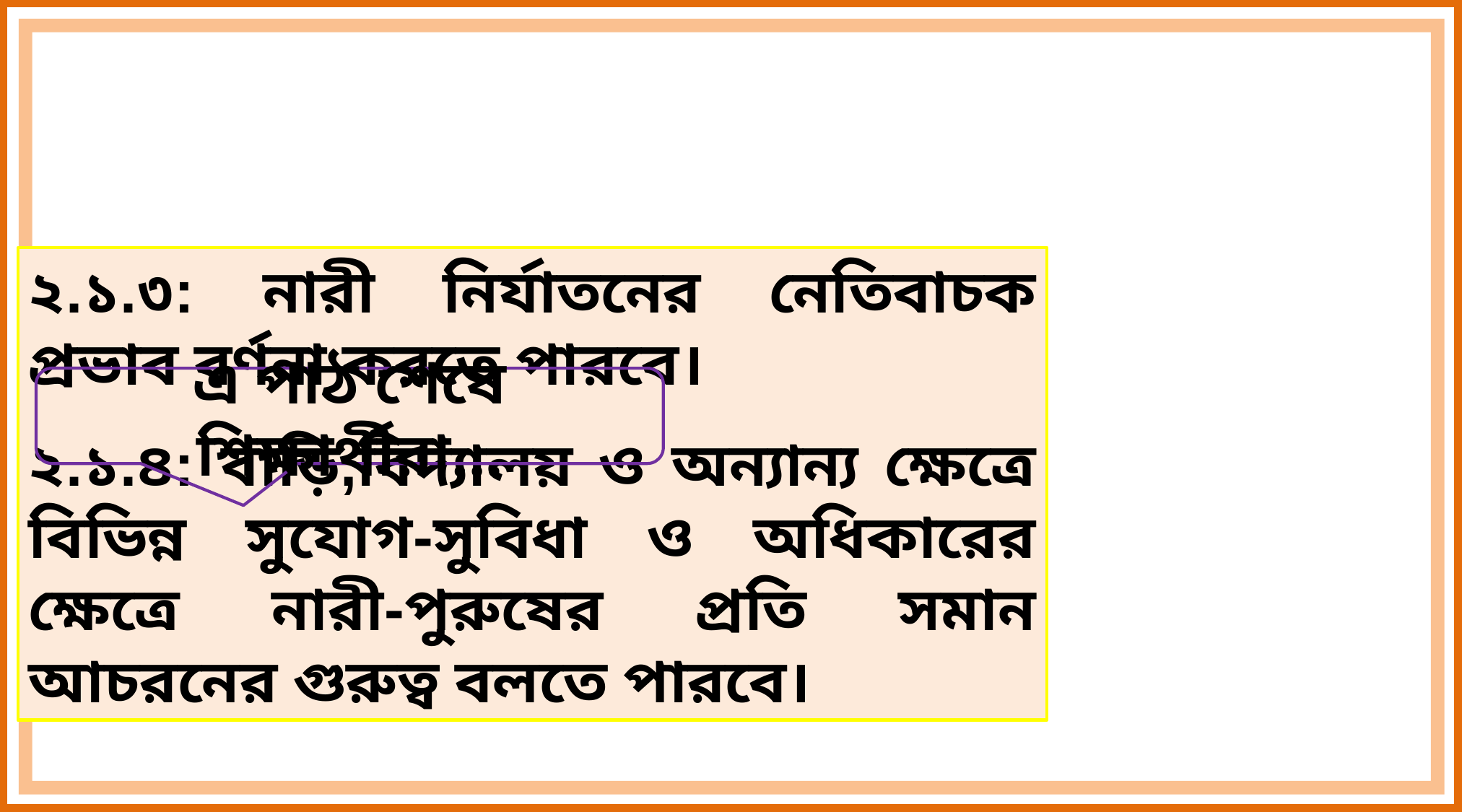

২.১.৩: নারী নির্যাতনের নেতিবাচক প্রভাব বর্ণনা করতে পারবে।

২.১.৪: বাড়ি,বিদ্যালয় ও অন্যান্য ক্ষেত্রে বিভিন্ন সুযোগ-সুবিধা ও অধিকারের ক্ষেত্রে নারী-পুরুষের প্রতি সমান আচরনের গুরুত্ব বলতে পারবে।
শিখনফল
এ পাঠ শেষে শিক্ষার্থীরা…